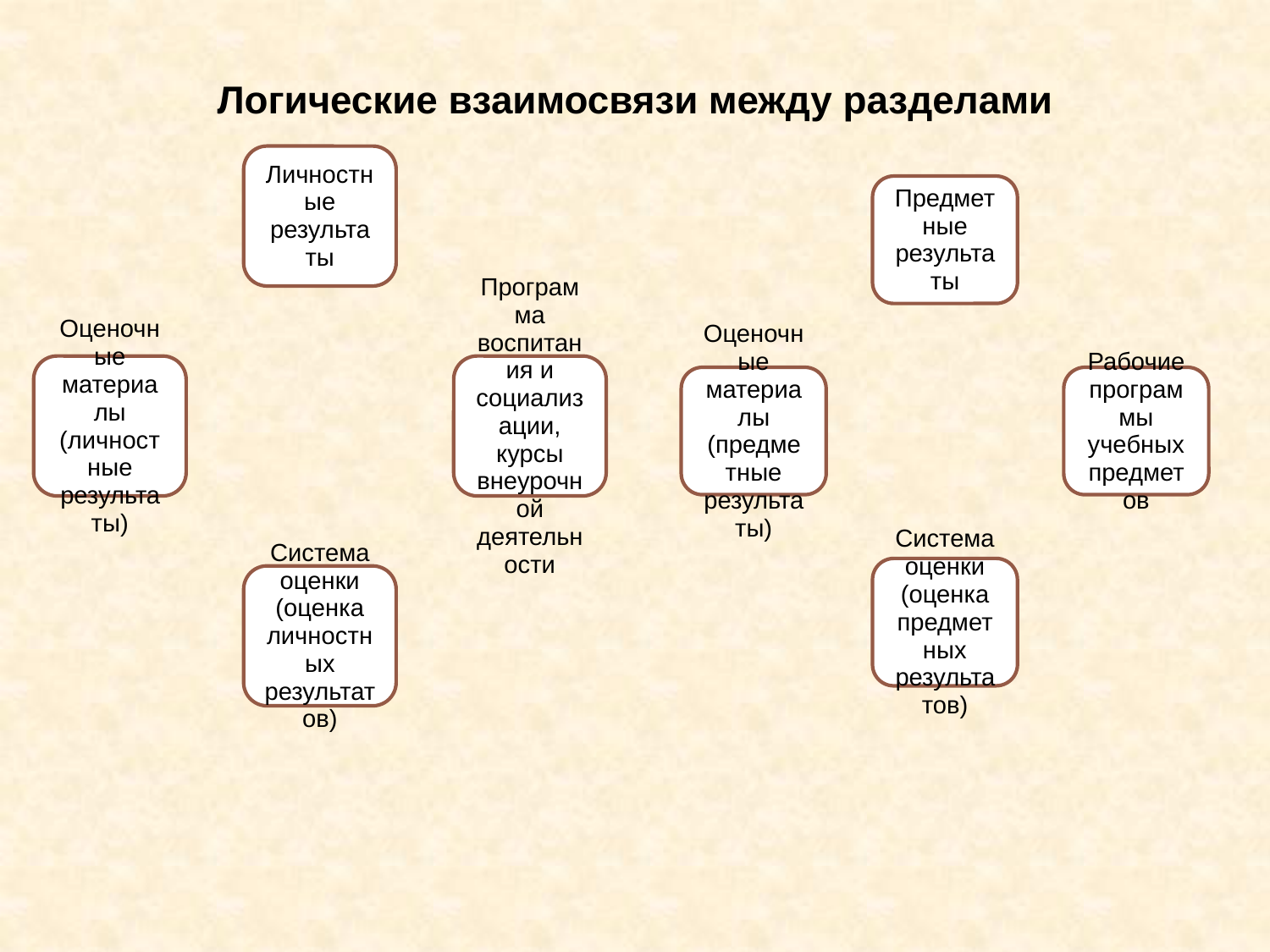

Логические взаимосвязи между разделами
Личностные результаты
Программа воспитания и социализации, курсы внеурочной деятельности
Система оценки (оценка личностных результатов)
Оценочные материалы (личностные результаты)
Предметные результаты
Рабочие программы учебных предметов
Система оценки (оценка предметных результатов)
Оценочные материалы (предметные результаты)